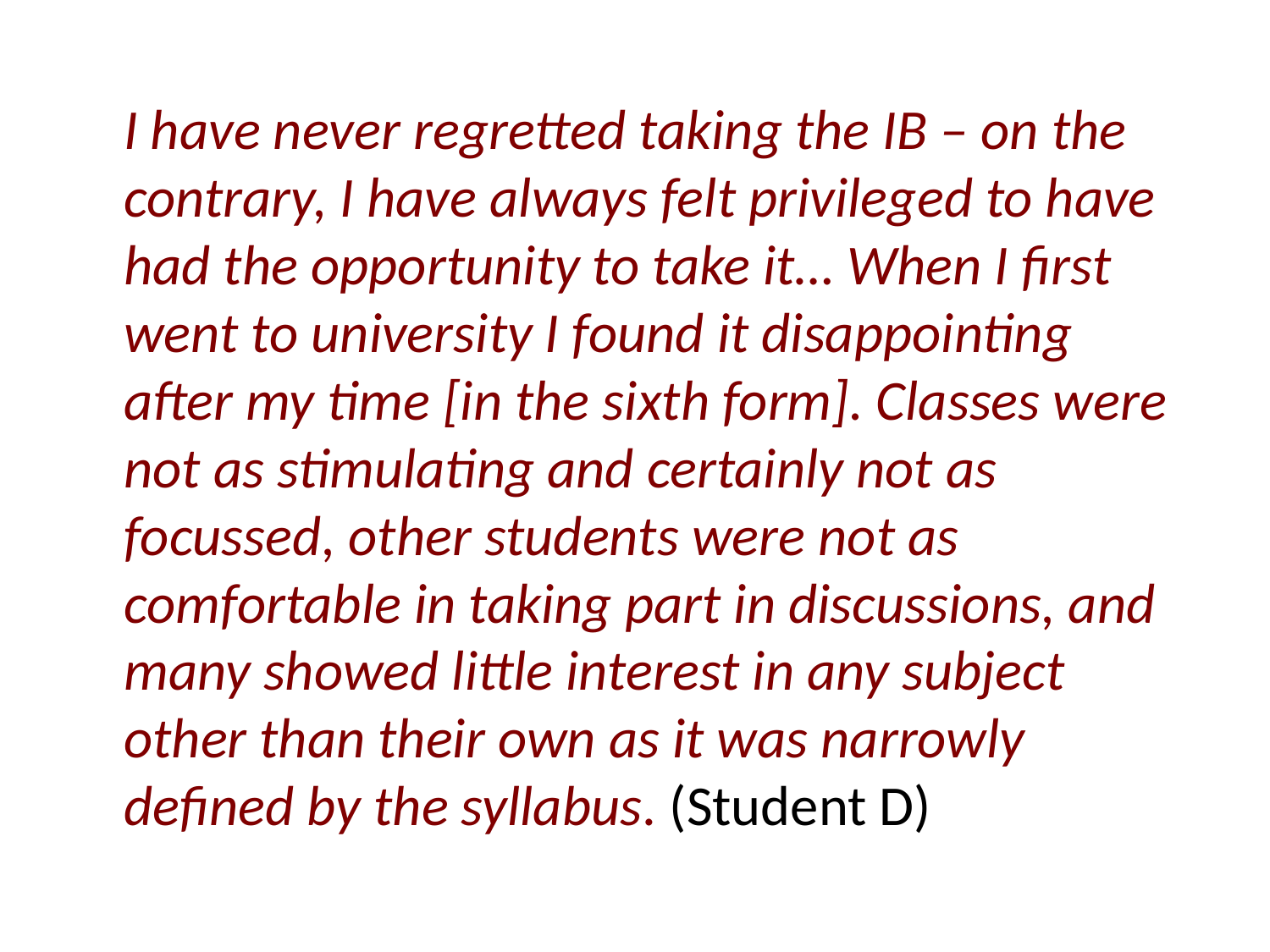

I have never regretted taking the IB – on the contrary, I have always felt privileged to have had the opportunity to take it… When I first went to university I found it disappointing after my time [in the sixth form]. Classes were not as stimulating and certainly not as focussed, other students were not as comfortable in taking part in discussions, and many showed little interest in any subject other than their own as it was narrowly defined by the syllabus. (Student D)